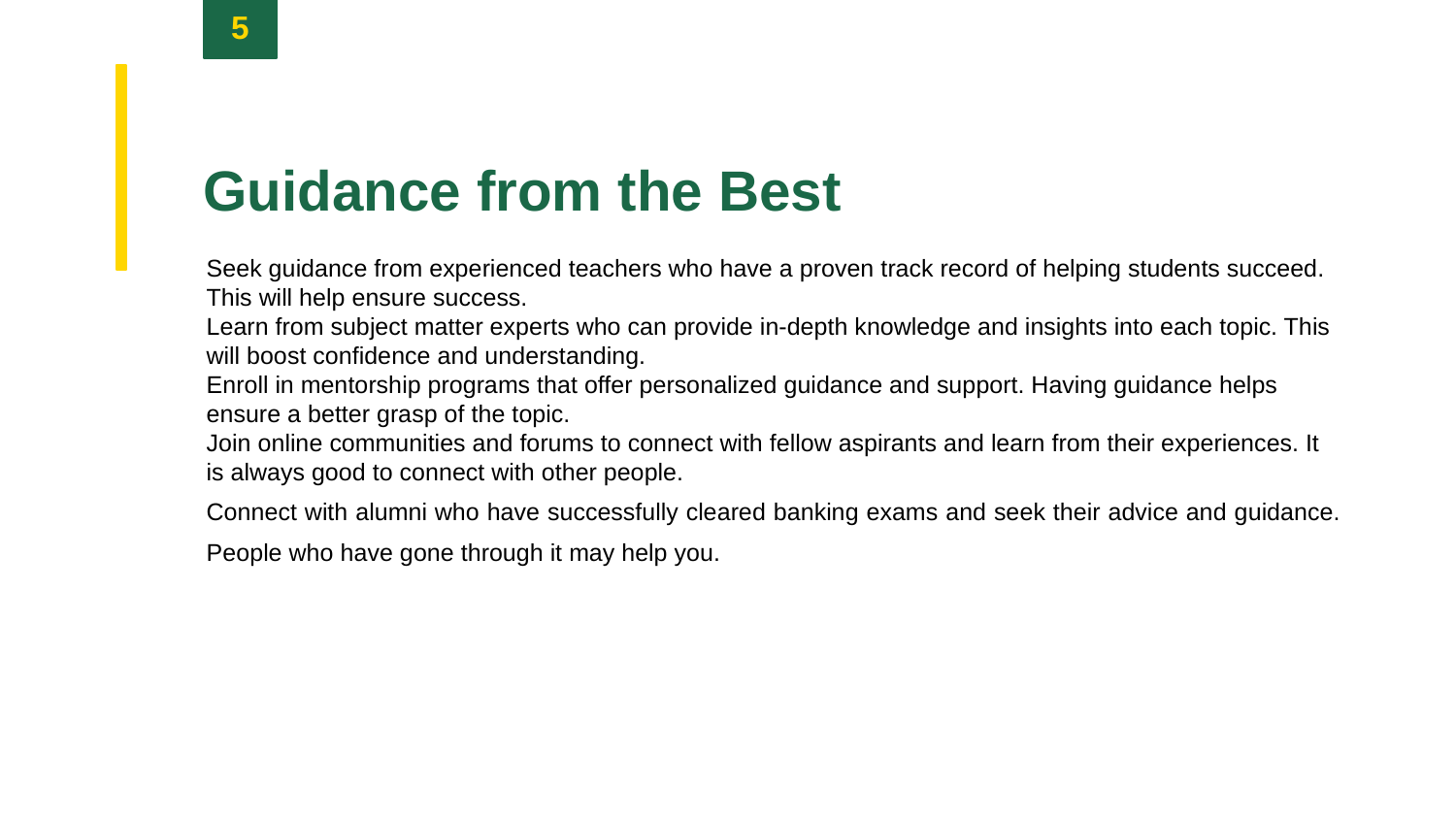

5

Guidance from the Best
Seek guidance from experienced teachers who have a proven track record of helping students succeed. This will help ensure success.
Learn from subject matter experts who can provide in-depth knowledge and insights into each topic. This will boost confidence and understanding.
Enroll in mentorship programs that offer personalized guidance and support. Having guidance helps ensure a better grasp of the topic.
Join online communities and forums to connect with fellow aspirants and learn from their experiences. It is always good to connect with other people.
Connect with alumni who have successfully cleared banking exams and seek their advice and guidance. People who have gone through it may help you.